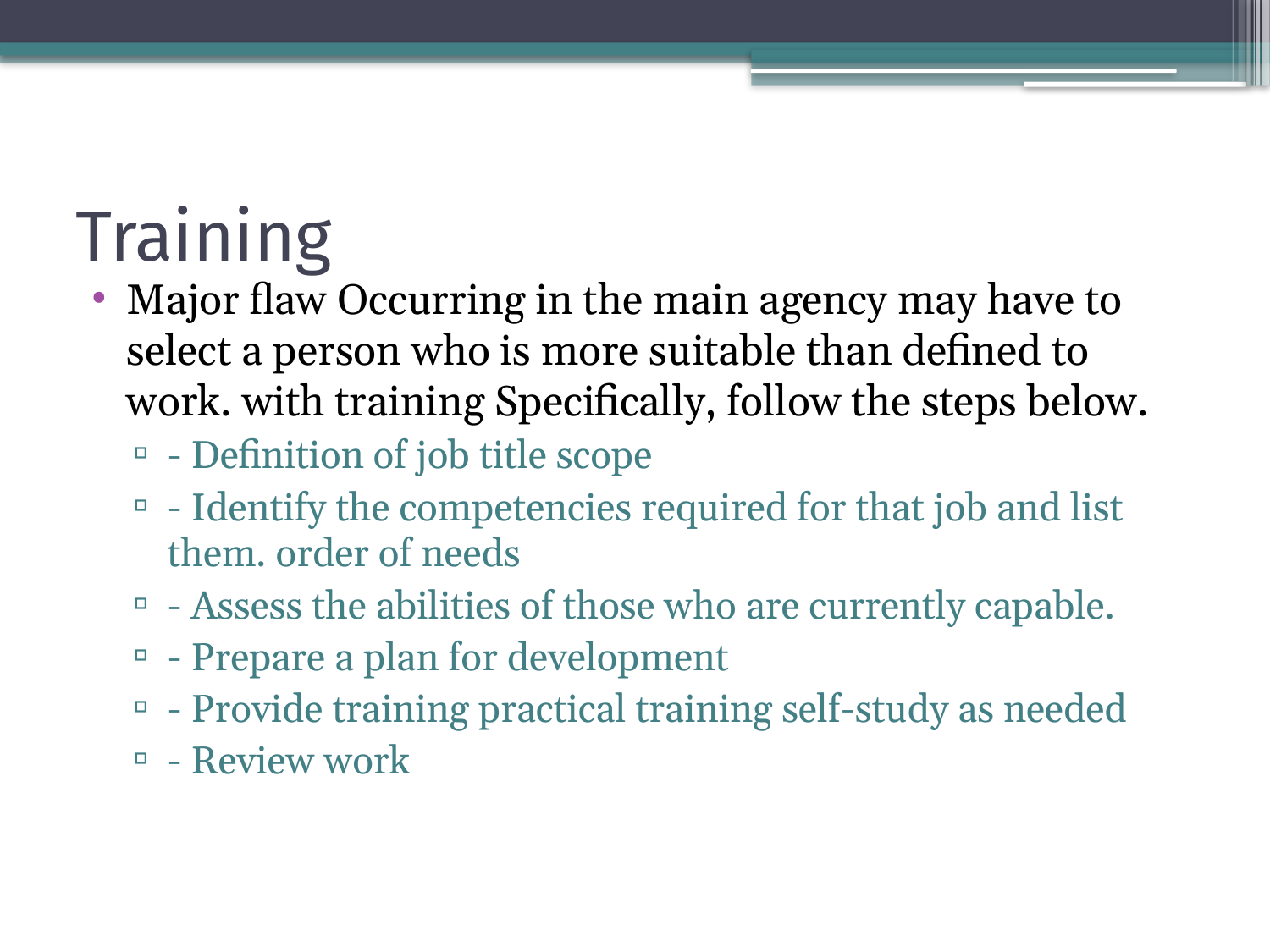

# Training
Major flaw Occurring in the main agency may have to select a person who is more suitable than defined to work. with training Specifically, follow the steps below.
- Definition of job title scope
- Identify the competencies required for that job and list them. order of needs
- Assess the abilities of those who are currently capable.
- Prepare a plan for development
- Provide training practical training self-study as needed
- Review work